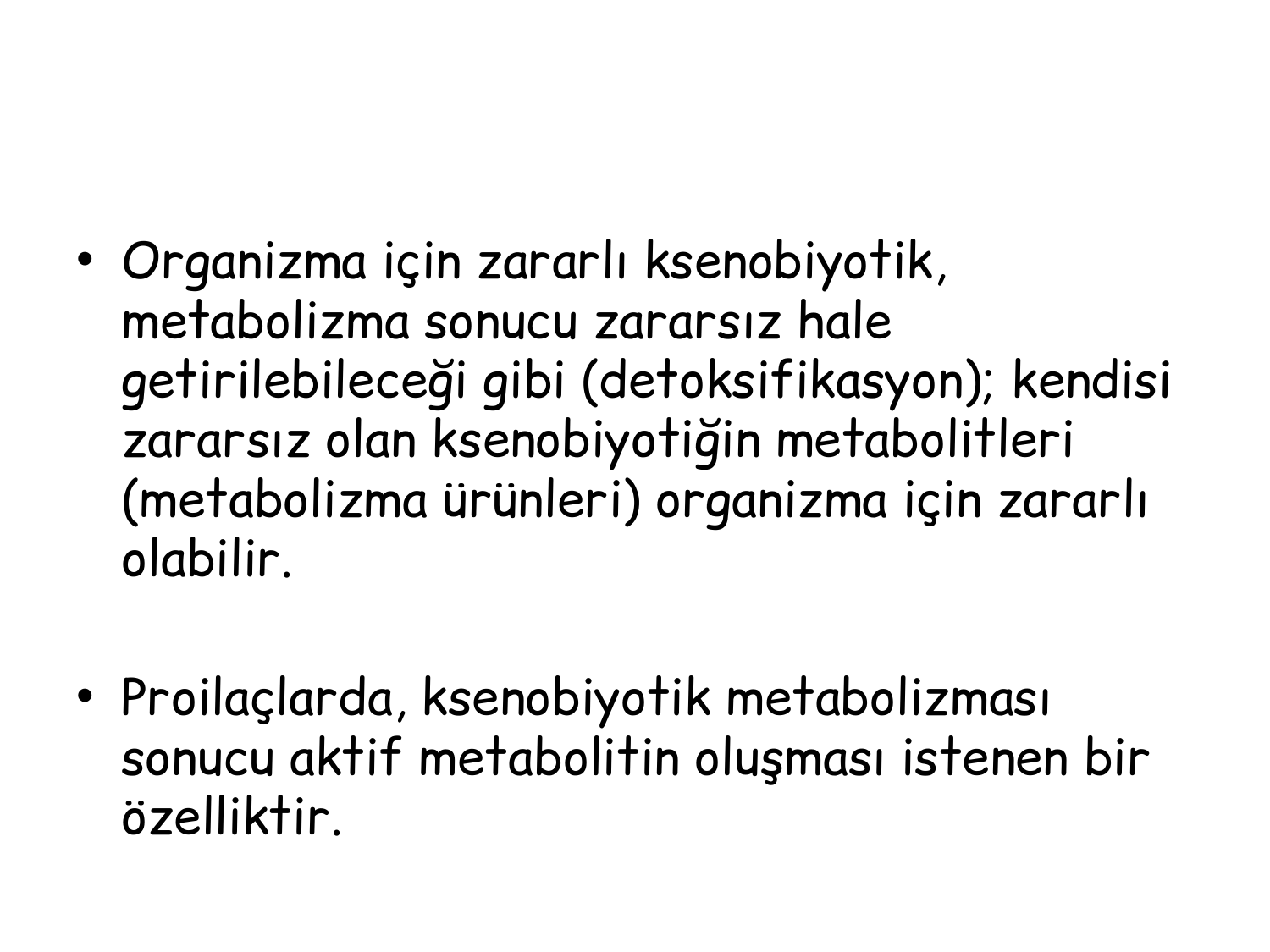

#
Organizma için zararlı ksenobiyotik, metabolizma sonucu zararsız hale getirilebileceği gibi (detoksifikasyon); kendisi zararsız olan ksenobiyotiğin metabolitleri (metabolizma ürünleri) organizma için zararlı olabilir.

Proilaçlarda, ksenobiyotik metabolizması sonucu aktif metabolitin oluşması istenen bir özelliktir.